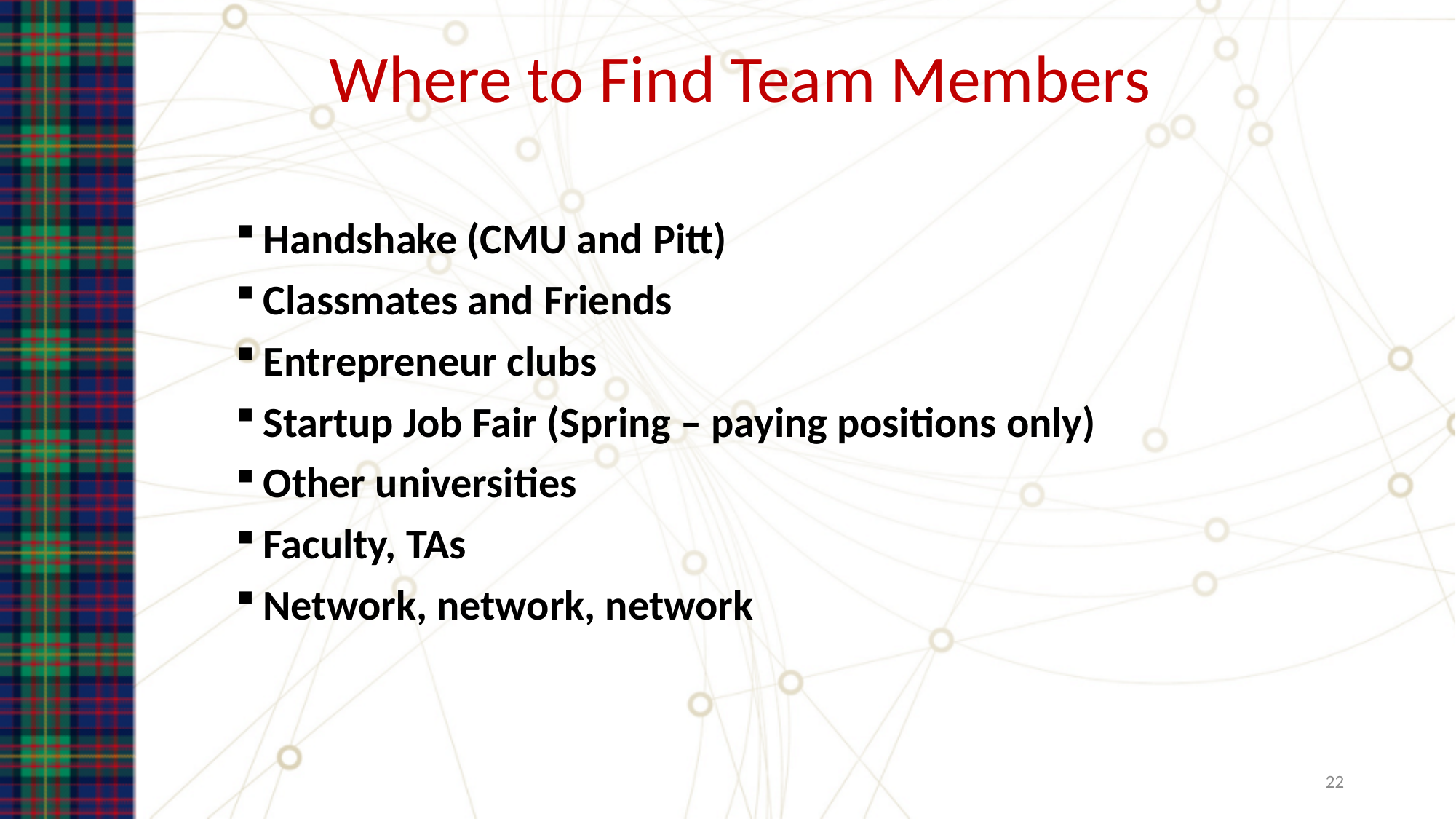

# Where to Find Team Members
Handshake (CMU and Pitt)
Classmates and Friends
Entrepreneur clubs
Startup Job Fair (Spring – paying positions only)
Other universities
Faculty, TAs
Network, network, network
22